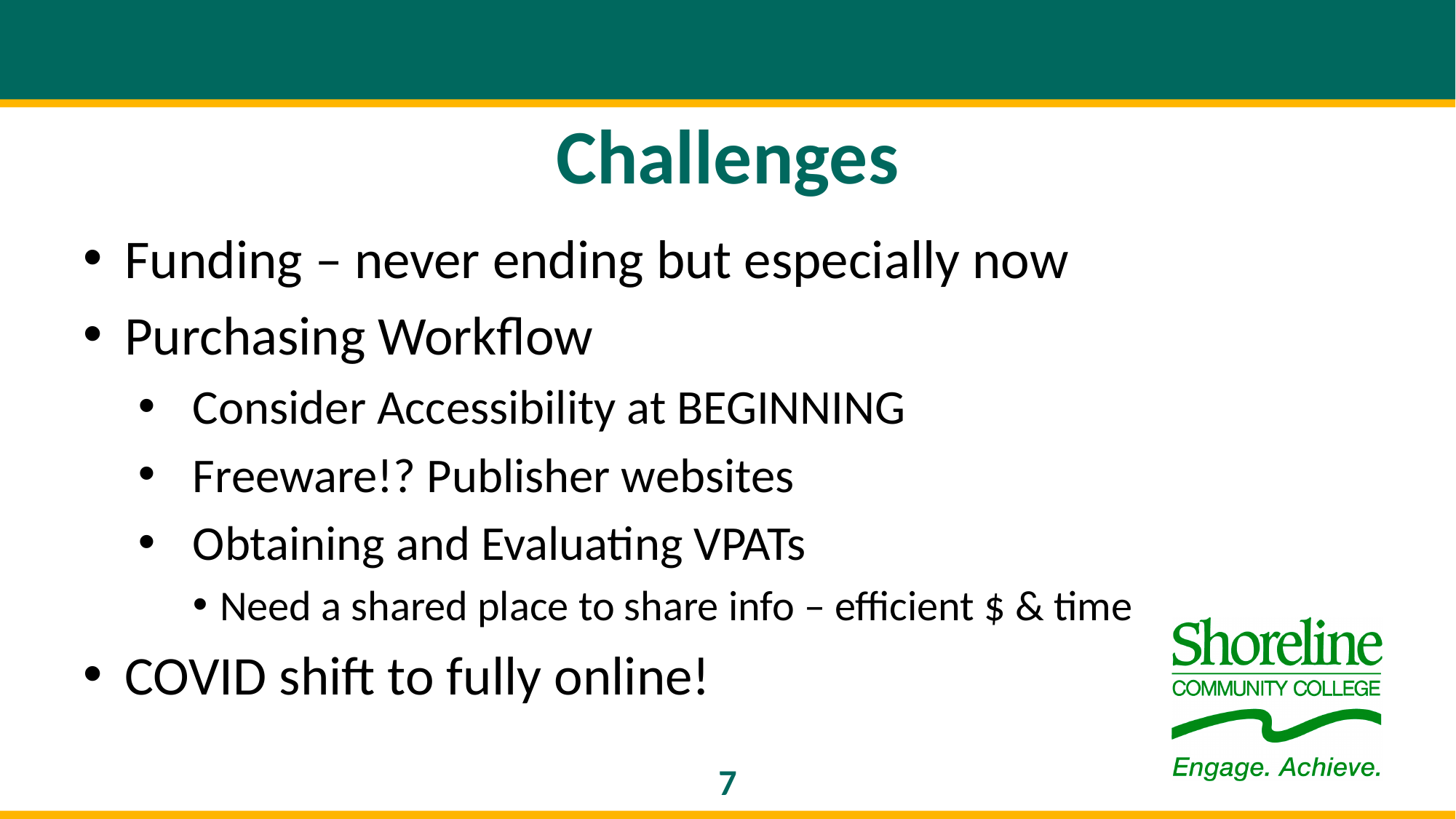

# Challenges
Funding – never ending but especially now
Purchasing Workflow
Consider Accessibility at BEGINNING
Freeware!? Publisher websites
Obtaining and Evaluating VPATs
Need a shared place to share info – efficient $ & time
COVID shift to fully online!

7